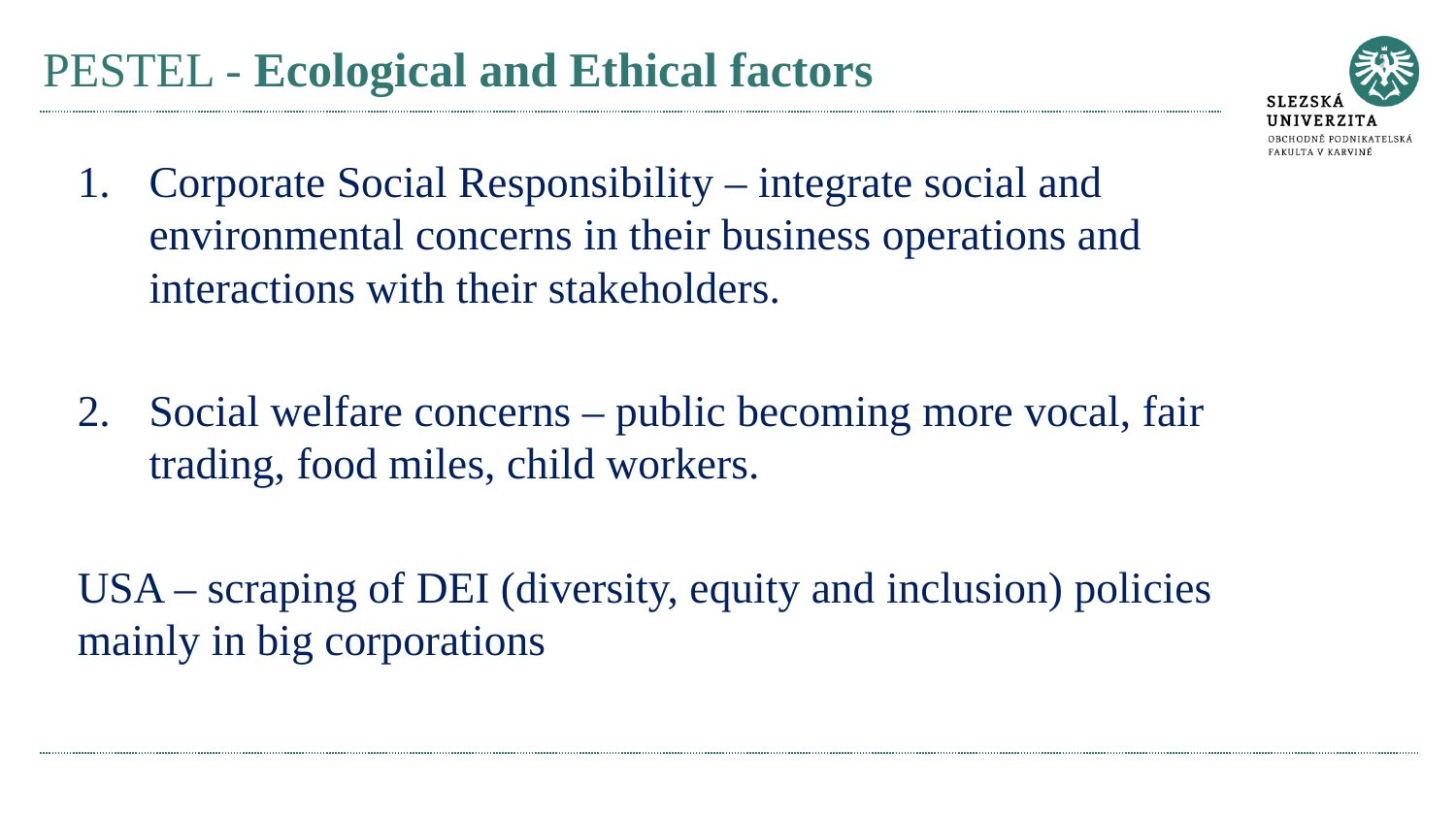

# PESTEL - Ecological and Ethical factors
Corporate Social Responsibility – integrate social and environmental concerns in their business operations and interactions with their stakeholders.

Social welfare concerns – public becoming more vocal, fair trading, food miles, child workers.

USA – scraping of DEI (diversity, equity and inclusion) policies mainly in big corporations